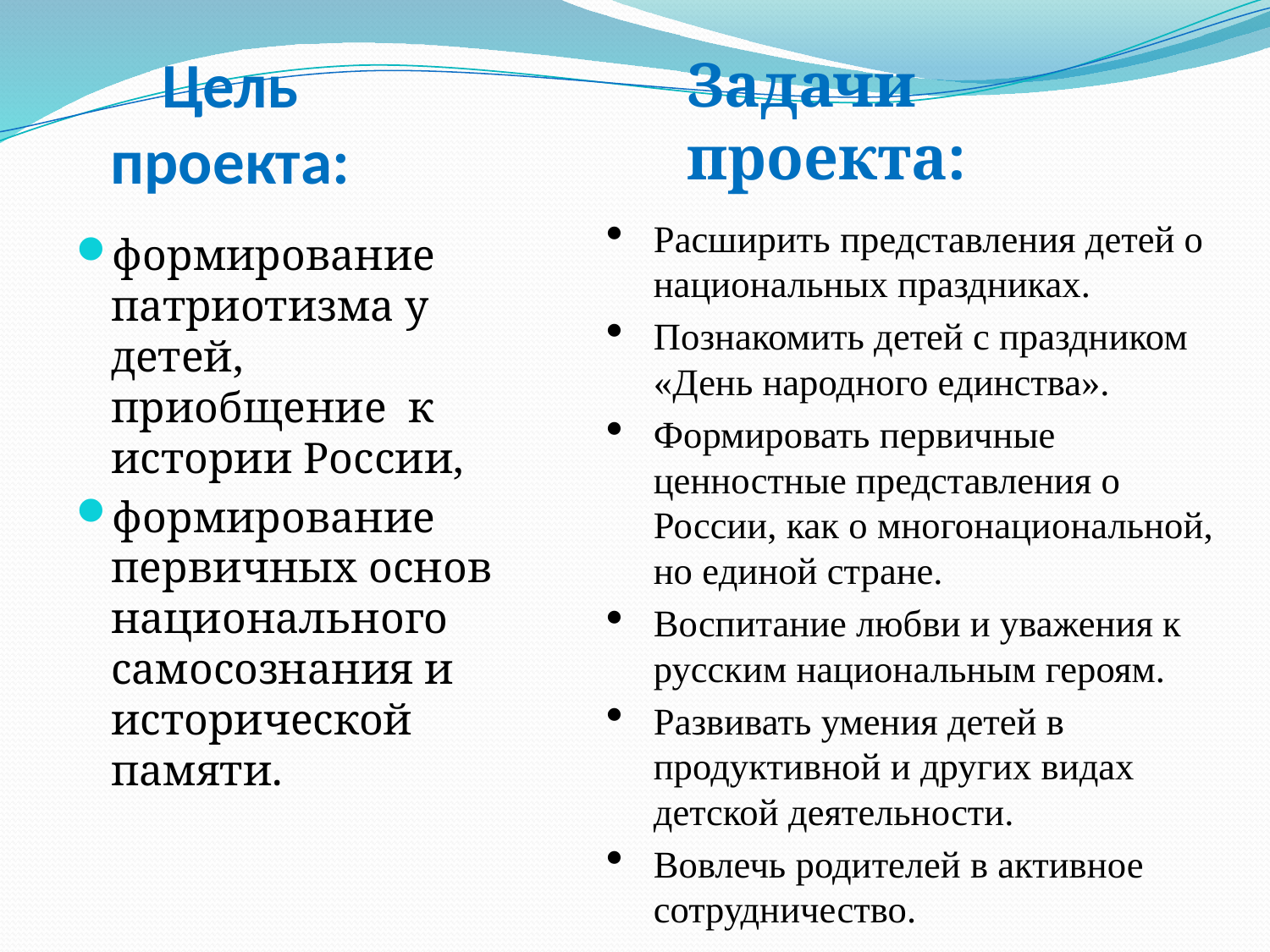

# Цель проекта:
Задачи проекта:
Расширить представления детей о национальных праздниках.
Познакомить детей с праздником «День народного единства».
Формировать первичные ценностные представления о России, как о многонациональной, но единой стране.
Воспитание любви и уважения к русским национальным героям.
Развивать умения детей в продуктивной и других видах детской деятельности.
Вовлечь родителей в активное сотрудничество.

формирование патриотизма у детей, приобщение  к истории России,
формирование первичных основ национального самосознания и исторической памяти.